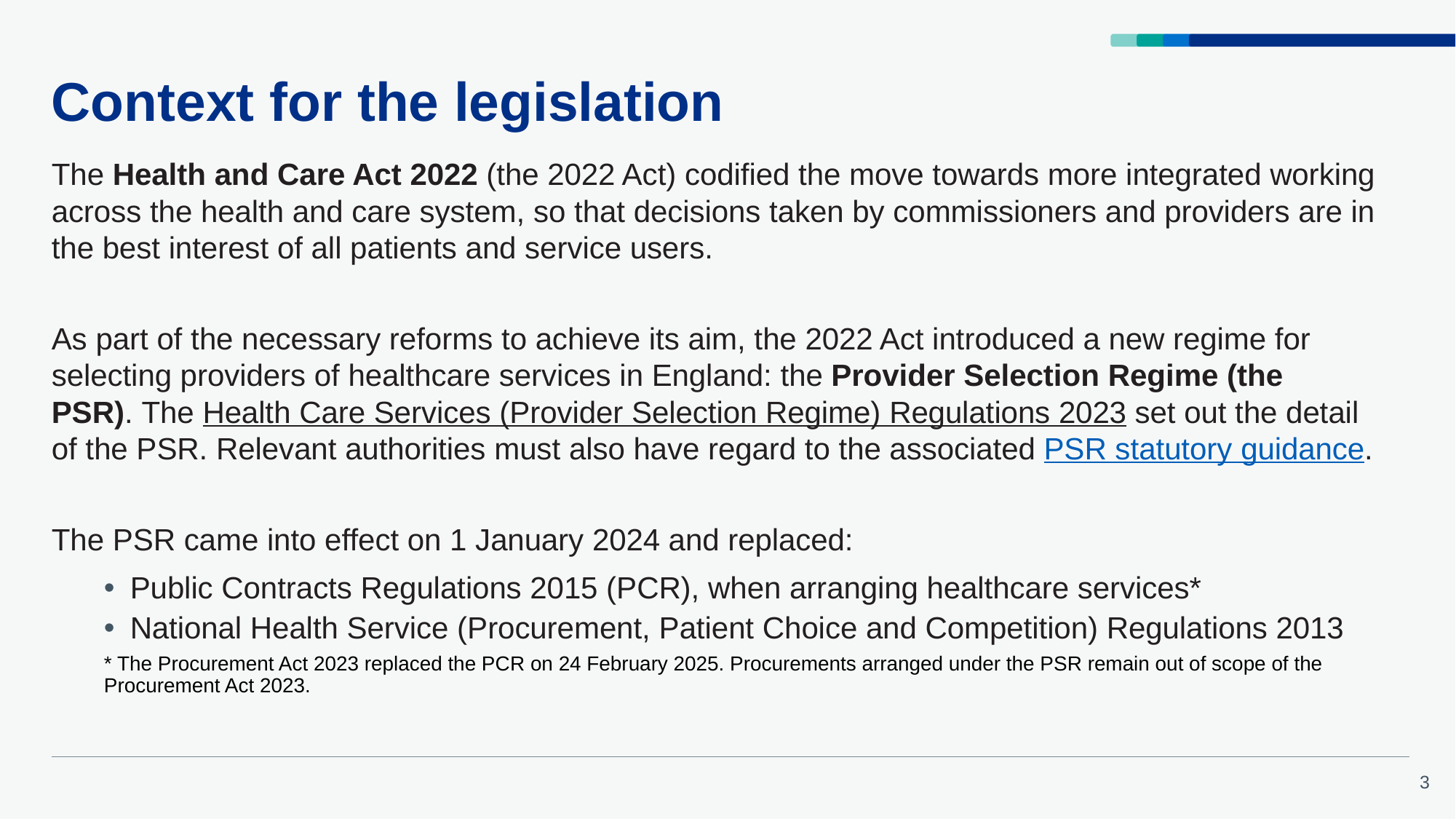

# Context for the legislation
The Health and Care Act 2022 (the 2022 Act) codified the move towards more integrated working across the health and care system, so that decisions taken by commissioners and providers are in the best interest of all patients and service users.

As part of the necessary reforms to achieve its aim, the 2022 Act introduced a new regime for selecting providers of healthcare services in England: the Provider Selection Regime (the PSR). The Health Care Services (Provider Selection Regime) Regulations 2023 set out the detail of the PSR. Relevant authorities must also have regard to the associated PSR statutory guidance.

The PSR came into effect on 1 January 2024 and replaced:
Public Contracts Regulations 2015 (PCR), when arranging healthcare services*
National Health Service (Procurement, Patient Choice and Competition) Regulations 2013
* The Procurement Act 2023 replaced the PCR on 24 February 2025. Procurements arranged under the PSR remain out of scope of the Procurement Act 2023.